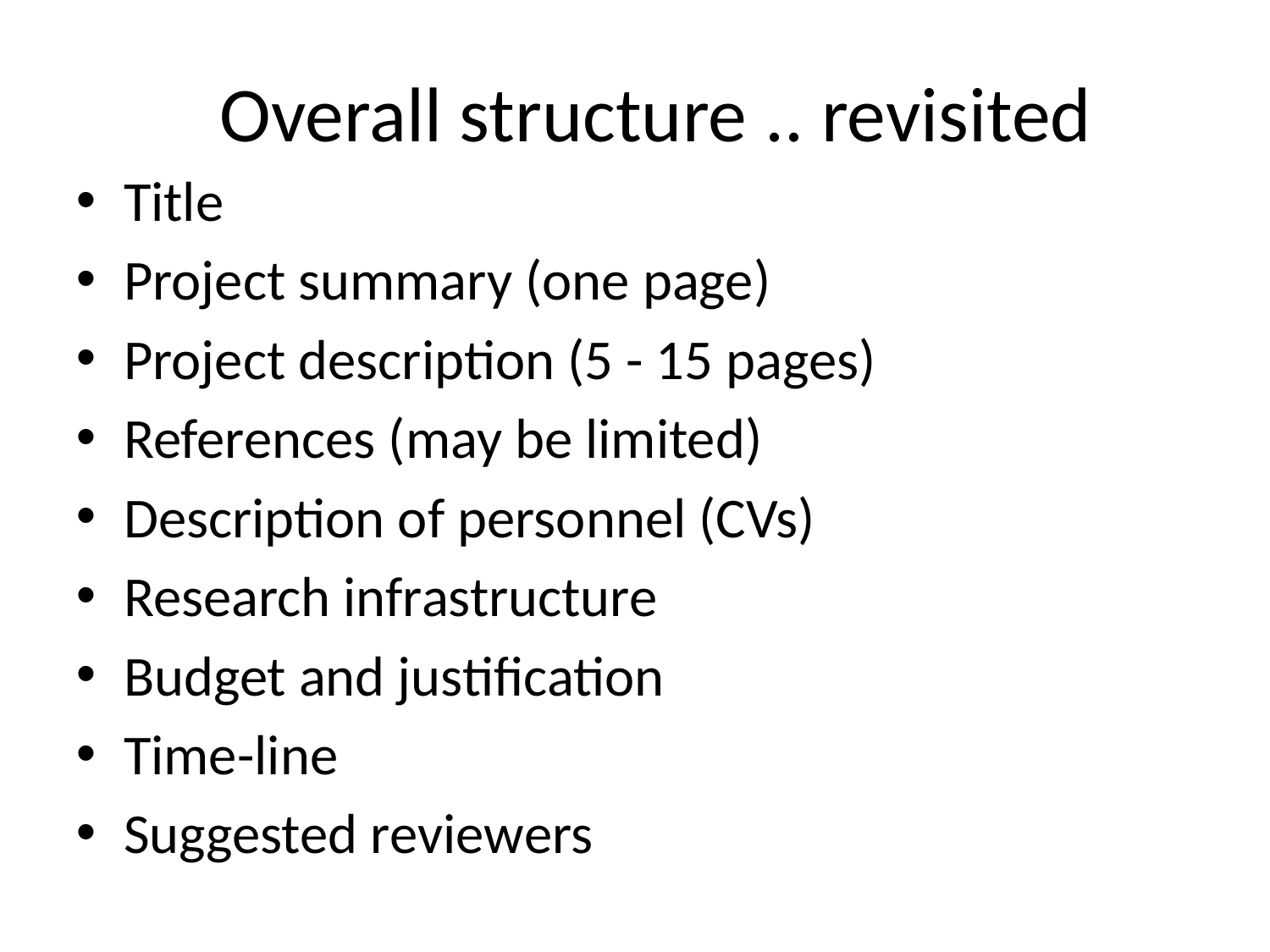

# Overall structure .. revisited
Title
Project summary (one page)
Project description (5 - 15 pages)
References (may be limited)
Description of personnel (CVs)
Research infrastructure
Budget and justification
Time-line
Suggested reviewers